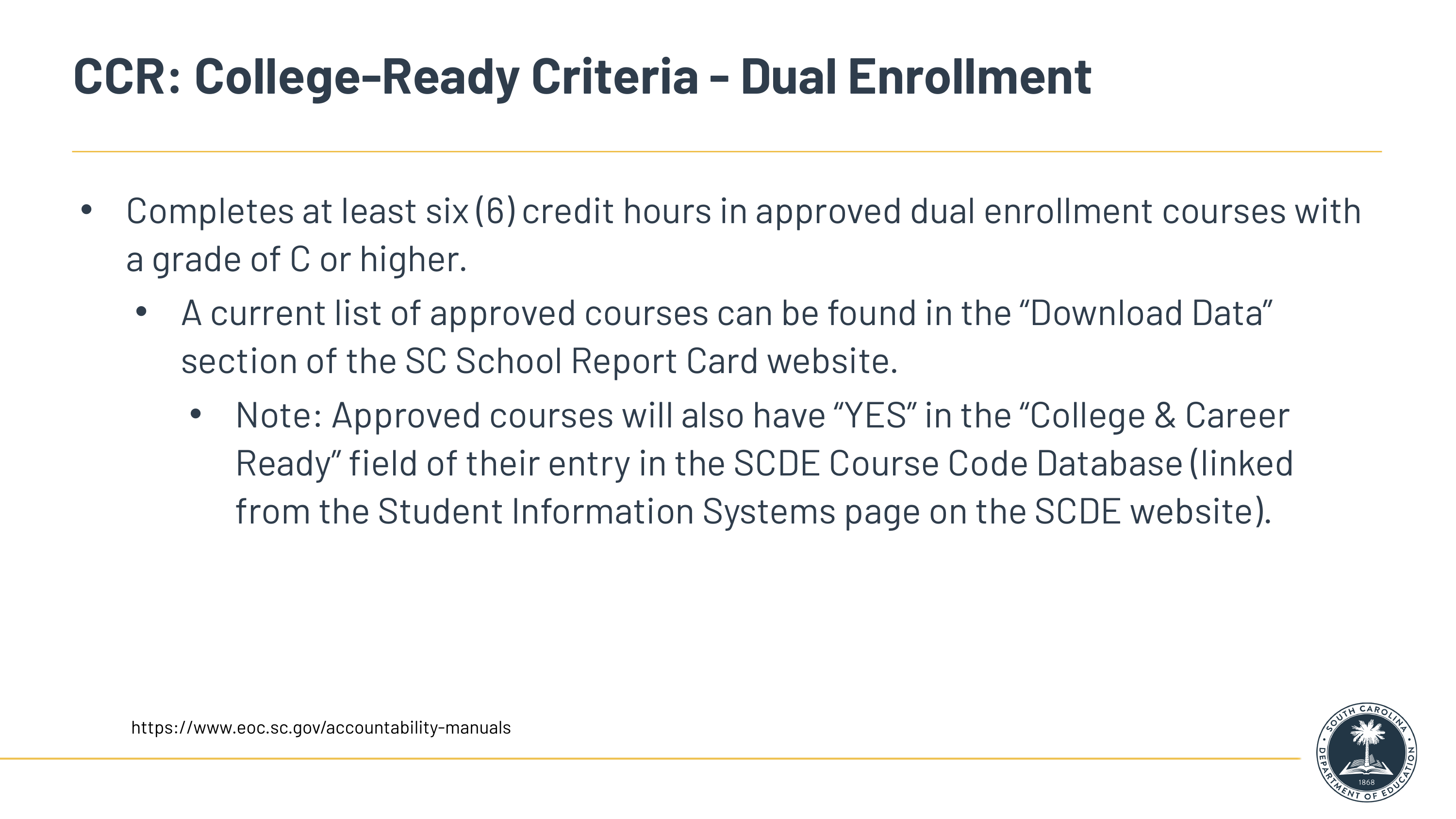

# CCR: College-Ready Criteria - Dual Enrollment
Completes at least six (6) credit hours in approved dual enrollment courses with a grade of C or higher.
A current list of approved courses can be found in the “Download Data” section of the SC School Report Card website.
Note: Approved courses will also have “YES” in the “College & Career Ready” field of their entry in the SCDE Course Code Database (linked from the Student Information Systems page on the SCDE website).
https://www.eoc.sc.gov/accountability-manuals